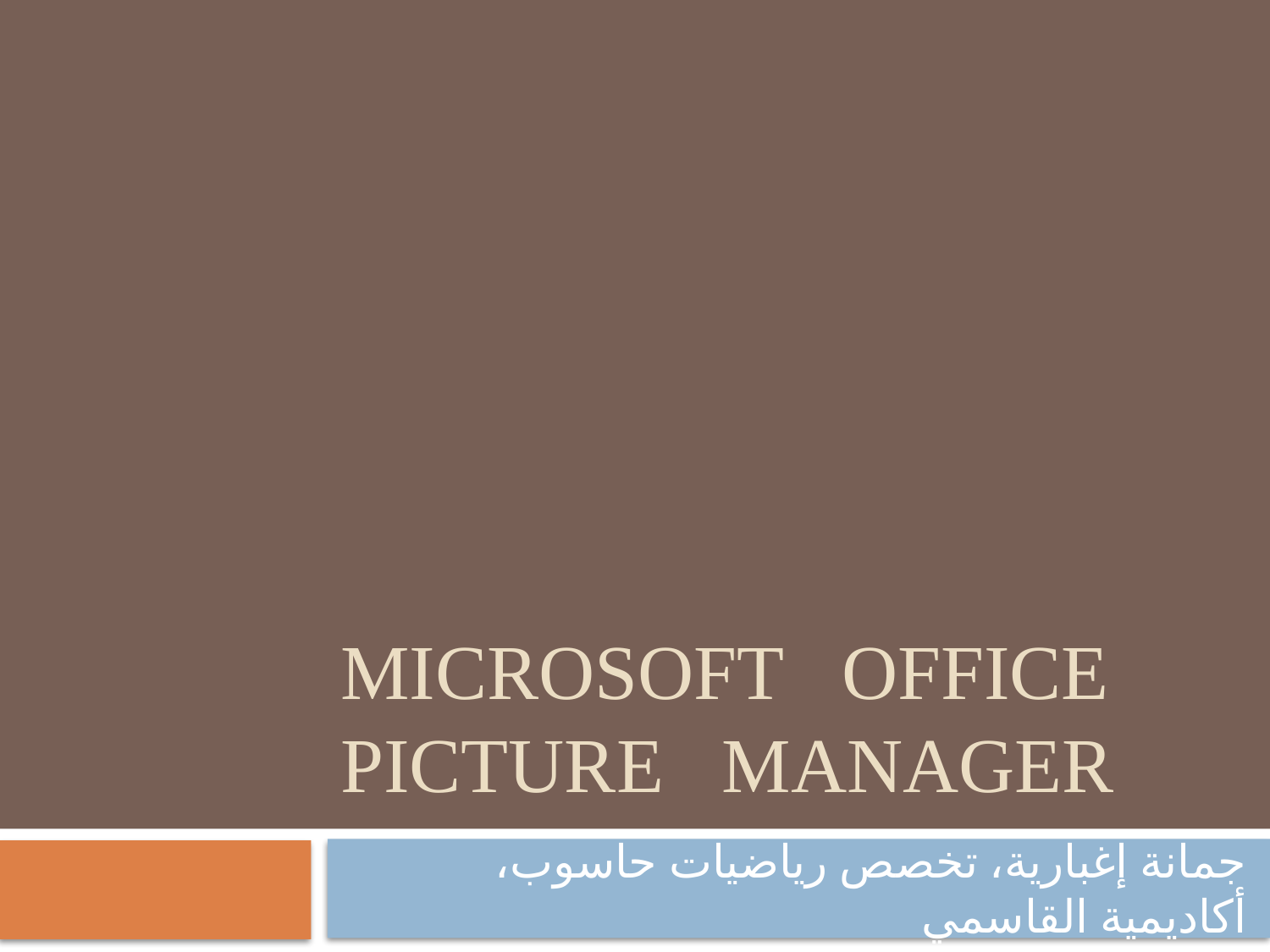

# Microsoft   Office Picture   Manager
جمانة إغبارية، تخصص رياضيات حاسوب، أكاديمية القاسمي